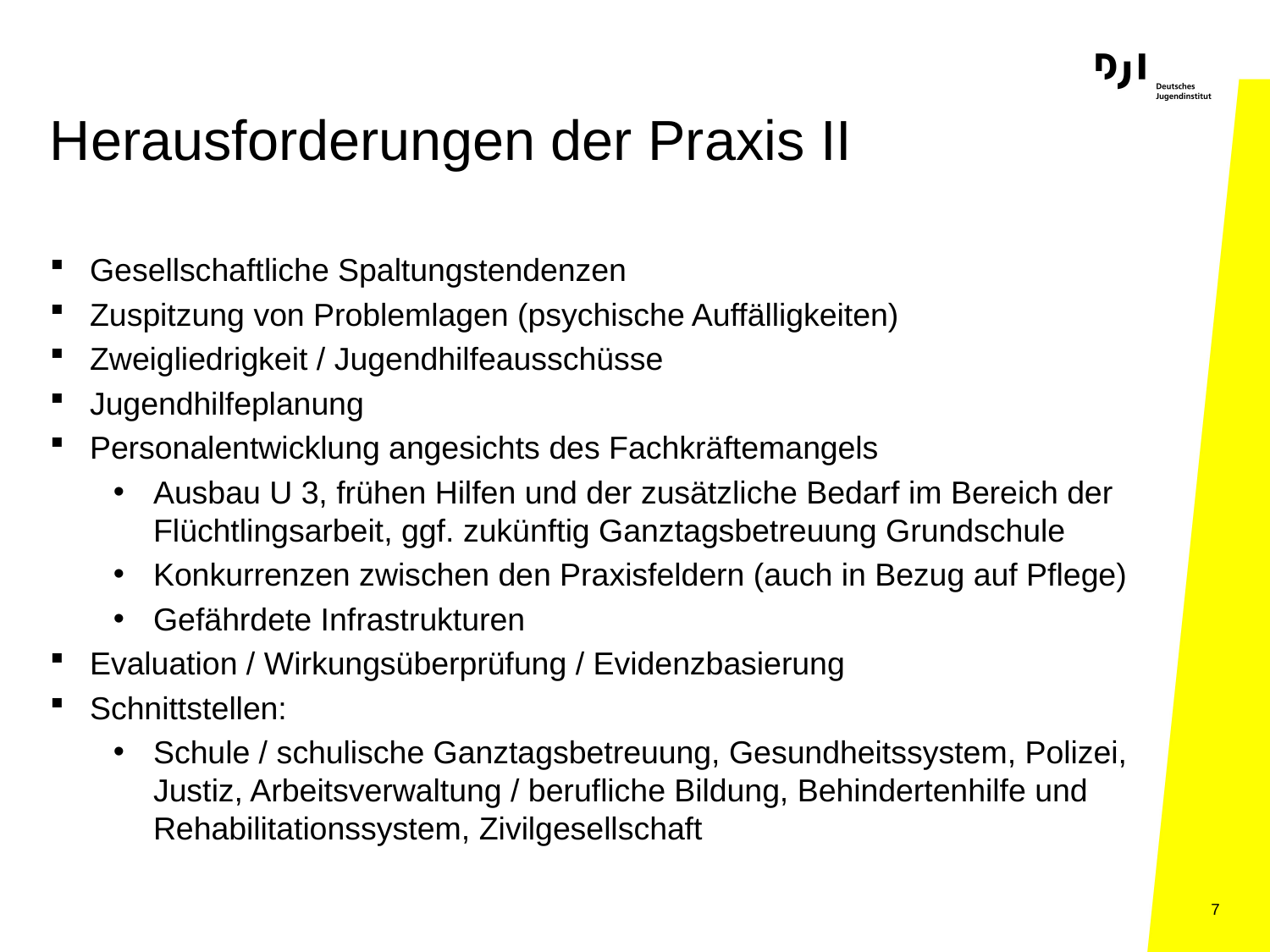

# Herausforderungen der Praxis II
Gesellschaftliche Spaltungstendenzen
Zuspitzung von Problemlagen (psychische Auffälligkeiten)
Zweigliedrigkeit / Jugendhilfeausschüsse
Jugendhilfeplanung
Personalentwicklung angesichts des Fachkräftemangels
Ausbau U 3, frühen Hilfen und der zusätzliche Bedarf im Bereich der Flüchtlingsarbeit, ggf. zukünftig Ganztagsbetreuung Grundschule
Konkurrenzen zwischen den Praxisfeldern (auch in Bezug auf Pflege)
Gefährdete Infrastrukturen
Evaluation / Wirkungsüberprüfung / Evidenzbasierung
Schnittstellen:
Schule / schulische Ganztagsbetreuung, Gesundheitssystem, Polizei, Justiz, Arbeitsverwaltung / berufliche Bildung, Behindertenhilfe und Rehabilitationssystem, Zivilgesellschaft

7